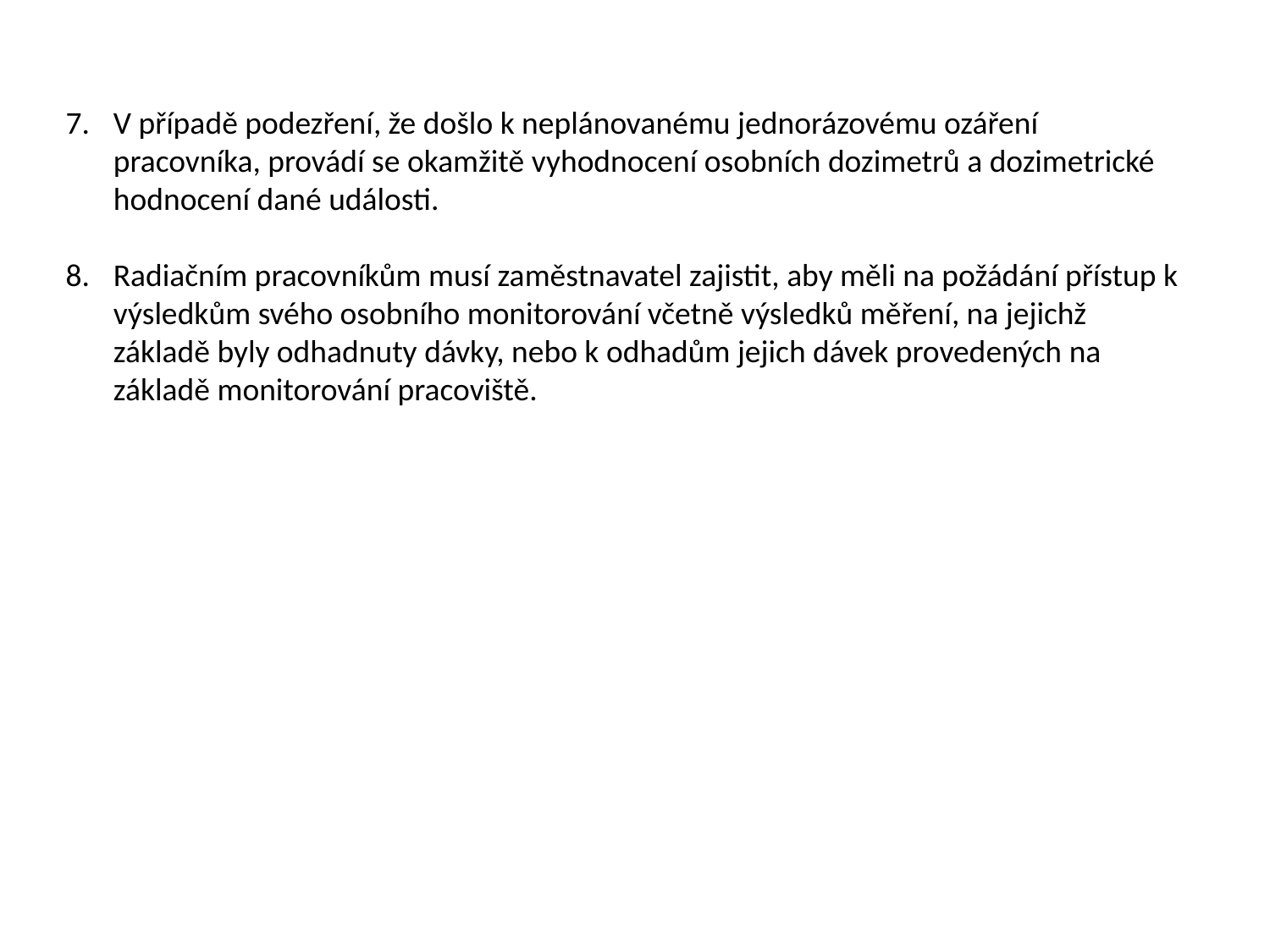

V případě podezření, že došlo k neplánovanému jednorázovému ozáření pracovníka, provádí se okamžitě vyhodnocení osobních dozimetrů a dozimetrické hodnocení dané události.

Radiačním pracovníkům musí zaměstnavatel zajistit, aby měli na požádání přístup k výsledkům svého osobního monitorování včetně výsledků měření, na jejichž základě byly odhadnuty dávky, nebo k odhadům jejich dávek provedených na základě monitorování pracoviště.